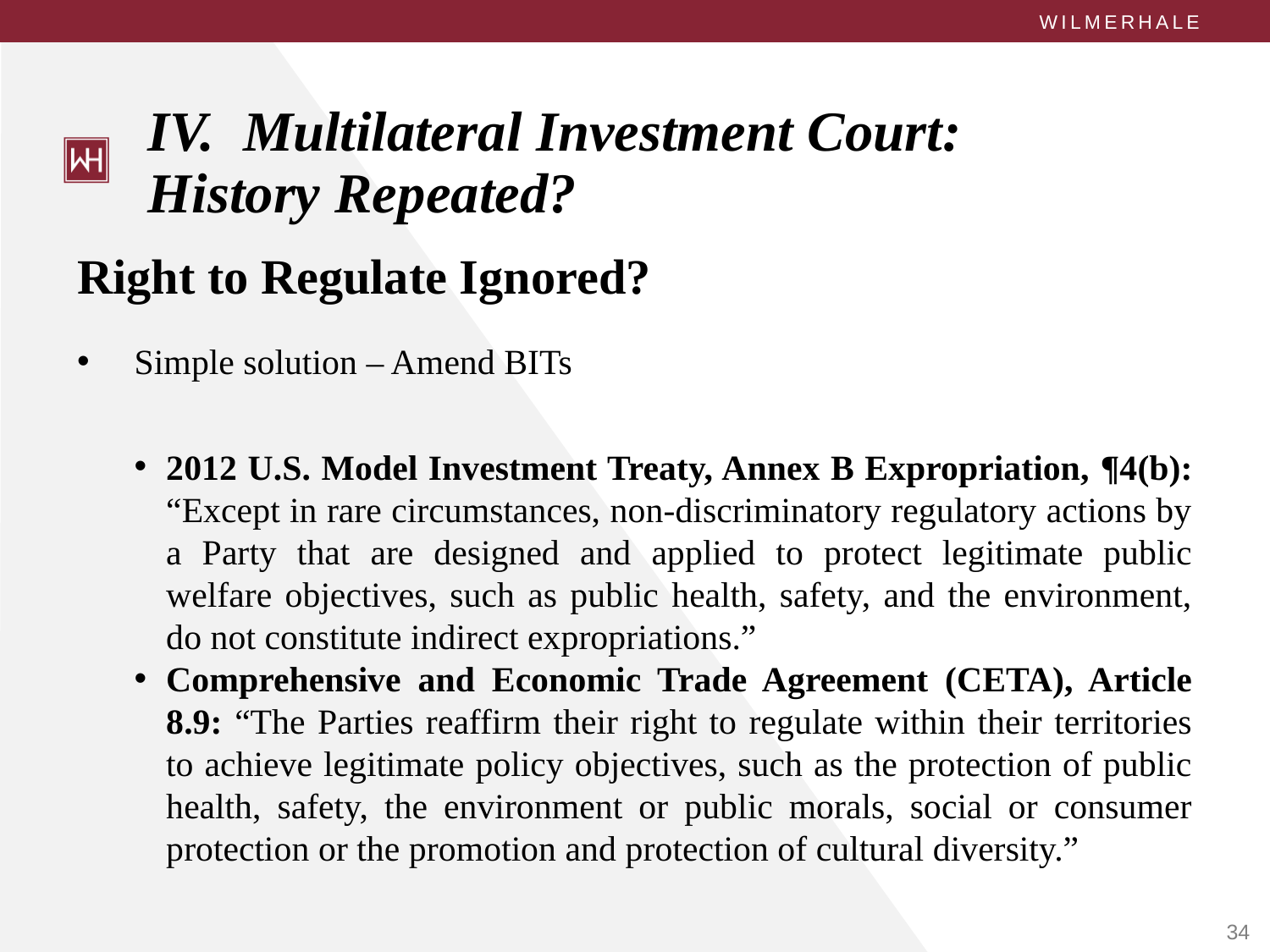

# IV.  Multilateral Investment Court: History Repeated?
Right to Regulate Ignored?

Simple solution – Amend BITs

2012 U.S. Model Investment Treaty, Annex B Expropriation, ¶4(b): “Except in rare circumstances, non-discriminatory regulatory actions by a Party that are designed and applied to protect legitimate public welfare objectives, such as public health, safety, and the environment, do not constitute indirect expropriations.”
Comprehensive and Economic Trade Agreement (CETA), Article 8.9: “The Parties reaffirm their right to regulate within their territories to achieve legitimate policy objectives, such as the protection of public health, safety, the environment or public morals, social or consumer protection or the promotion and protection of cultural diversity.”
34